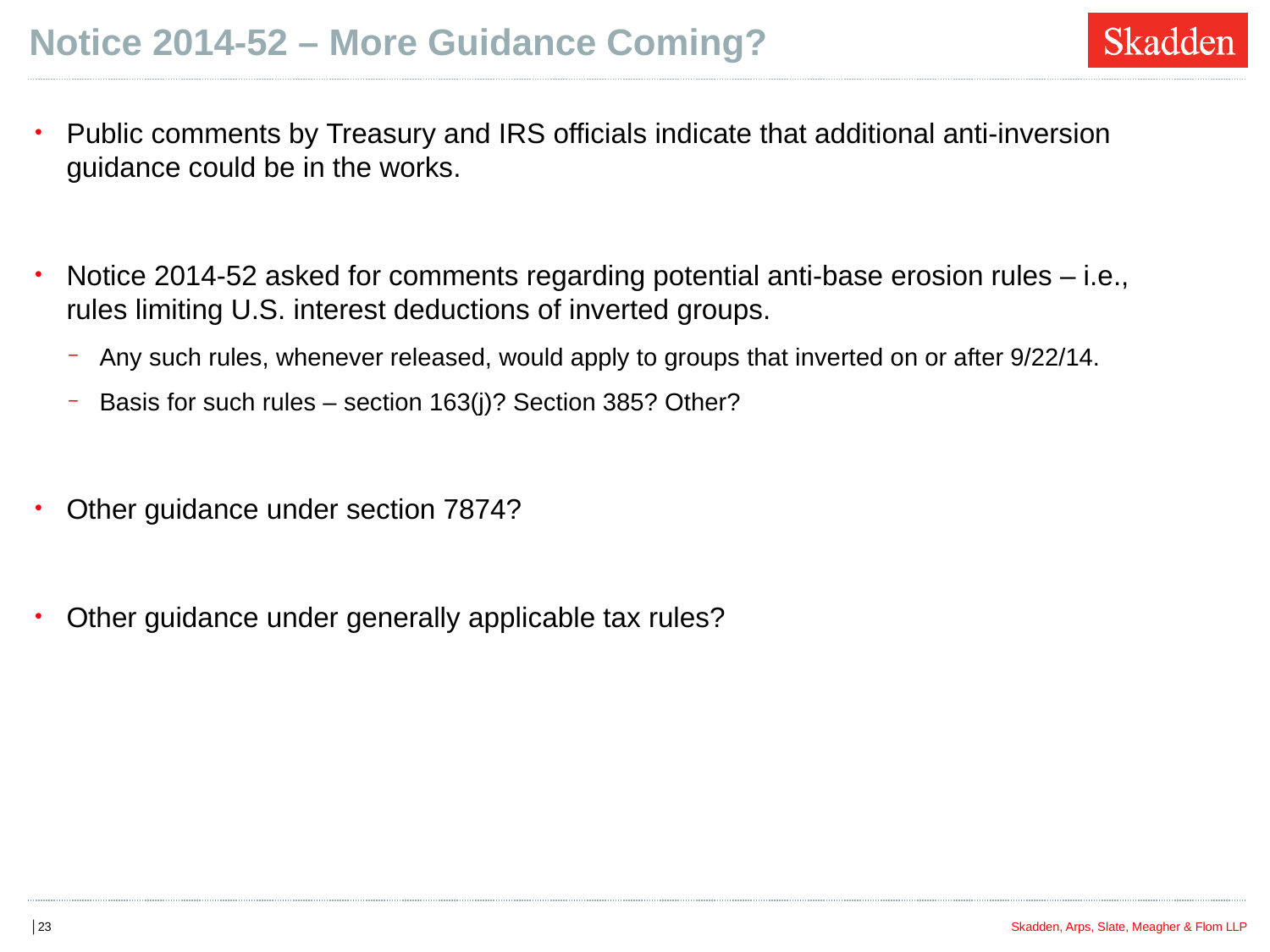

# Notice 2014-52 – More Guidance Coming?
Public comments by Treasury and IRS officials indicate that additional anti-inversion guidance could be in the works.

Notice 2014-52 asked for comments regarding potential anti-base erosion rules – i.e., rules limiting U.S. interest deductions of inverted groups.
Any such rules, whenever released, would apply to groups that inverted on or after 9/22/14.
Basis for such rules – section 163(j)? Section 385? Other?

Other guidance under section 7874?

Other guidance under generally applicable tax rules?